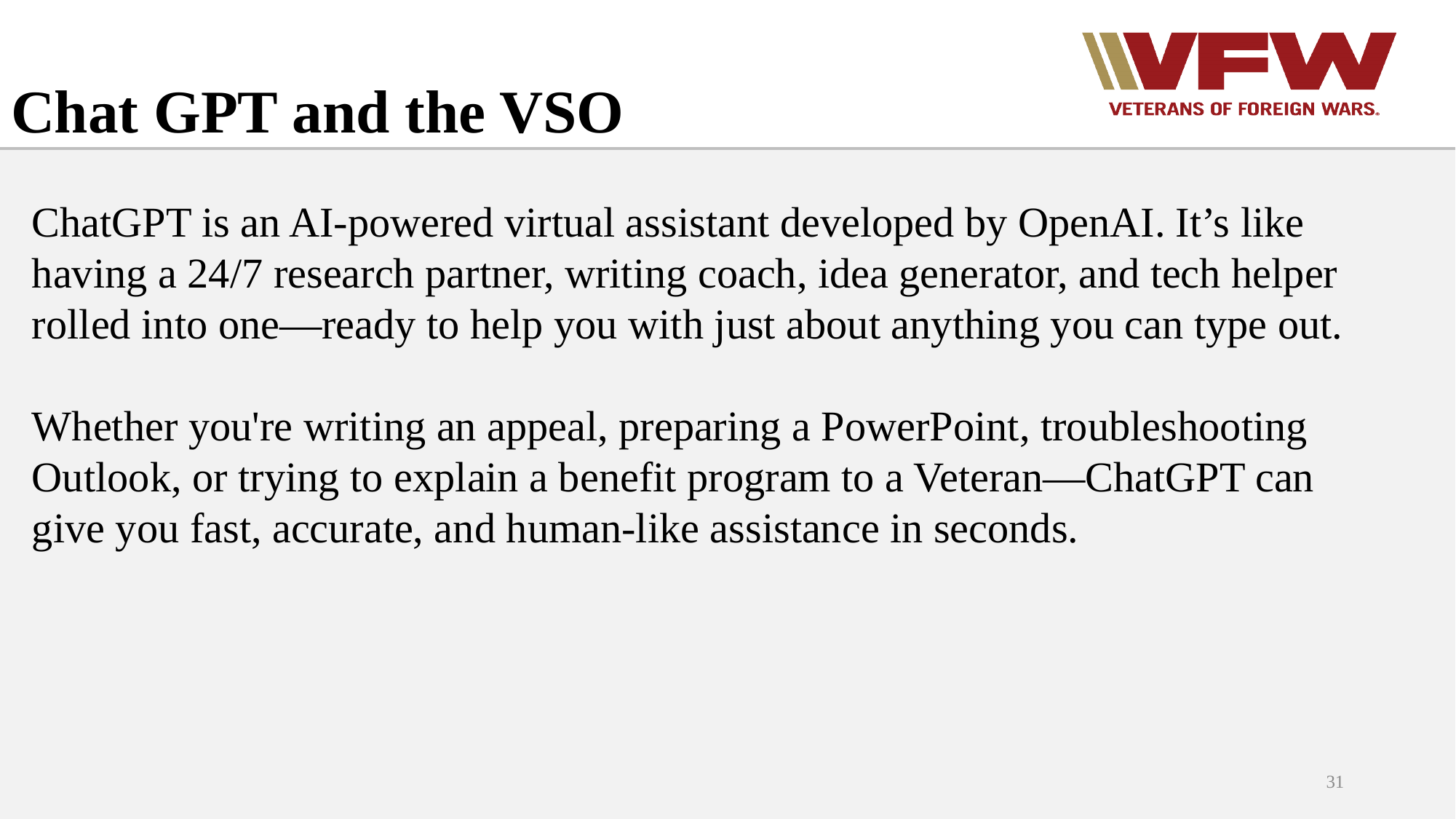

# Chat GPT and the VSO
ChatGPT is an AI-powered virtual assistant developed by OpenAI. It’s like having a 24/7 research partner, writing coach, idea generator, and tech helper rolled into one—ready to help you with just about anything you can type out.

Whether you're writing an appeal, preparing a PowerPoint, troubleshooting Outlook, or trying to explain a benefit program to a Veteran—ChatGPT can give you fast, accurate, and human-like assistance in seconds.

31